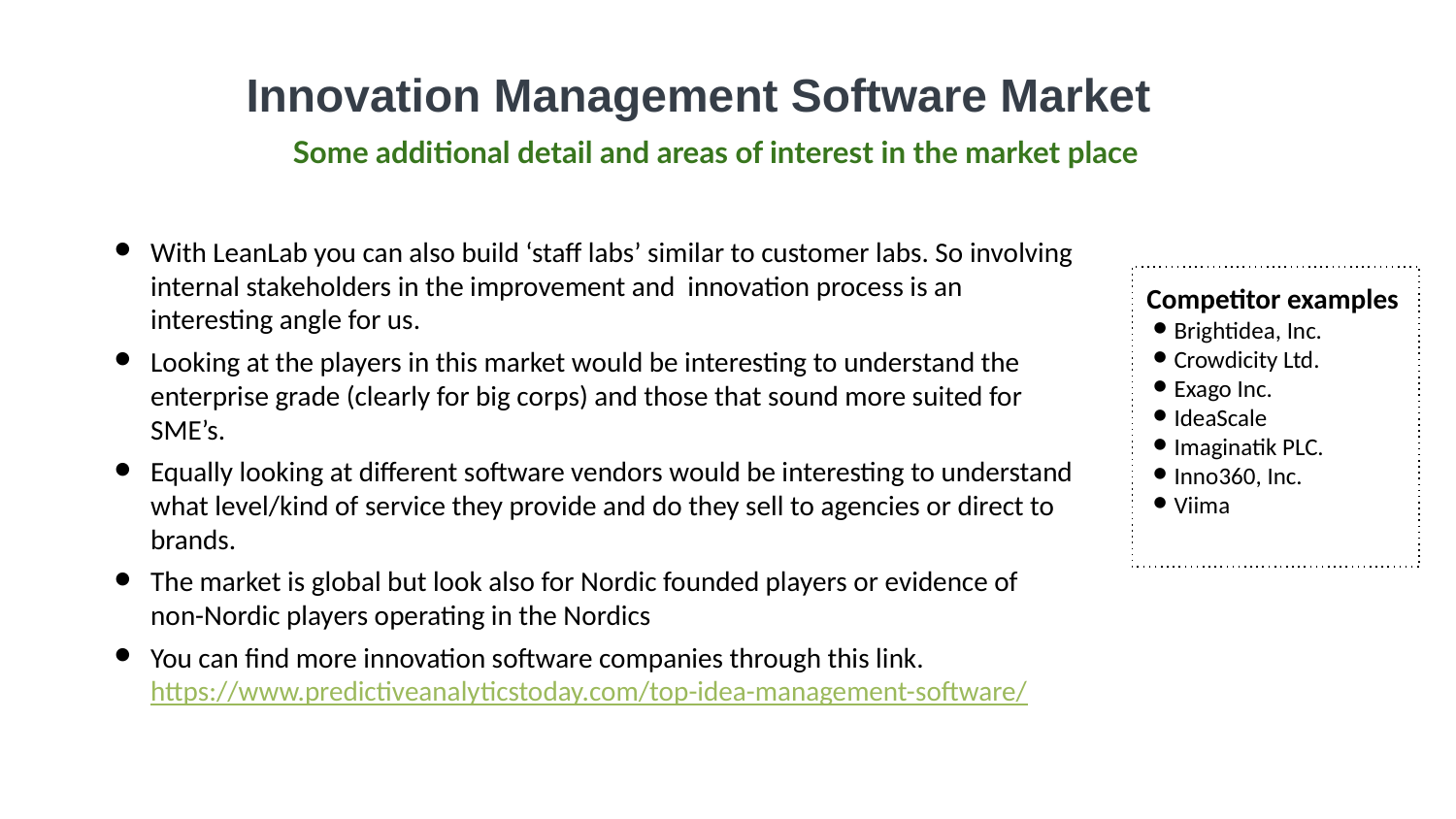

Innovation Management Software Market
Some additional detail and areas of interest in the market place
With LeanLab you can also build ‘staff labs’ similar to customer labs. So involving internal stakeholders in the improvement and  innovation process is an interesting angle for us.
Looking at the players in this market would be interesting to understand the enterprise grade (clearly for big corps) and those that sound more suited for SME’s.
Equally looking at different software vendors would be interesting to understand what level/kind of service they provide and do they sell to agencies or direct to brands.
The market is global but look also for Nordic founded players or evidence of non-Nordic players operating in the Nordics
You can find more innovation software companies through this link. https://www.predictiveanalyticstoday.com/top-idea-management-software/

Competitor examples
Brightidea, Inc.
Crowdicity Ltd.
Exago Inc.
IdeaScale
Imaginatik PLC.
Inno360, Inc.
Viima